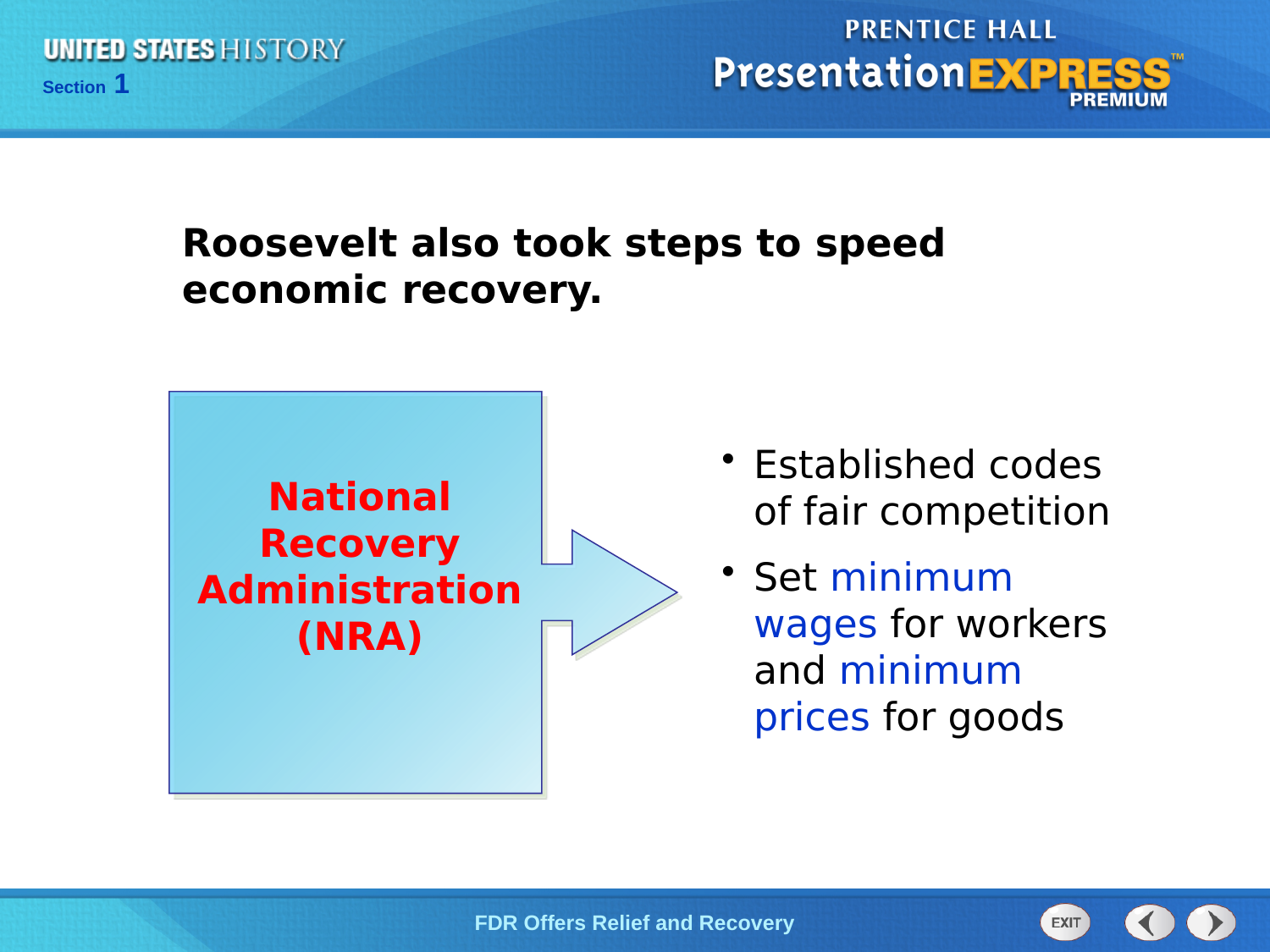

Roosevelt also took steps to speed economic recovery.

Established codes of fair competition
Set minimum wages for workers and minimum prices for goods
National Recovery Administration
(NRA)